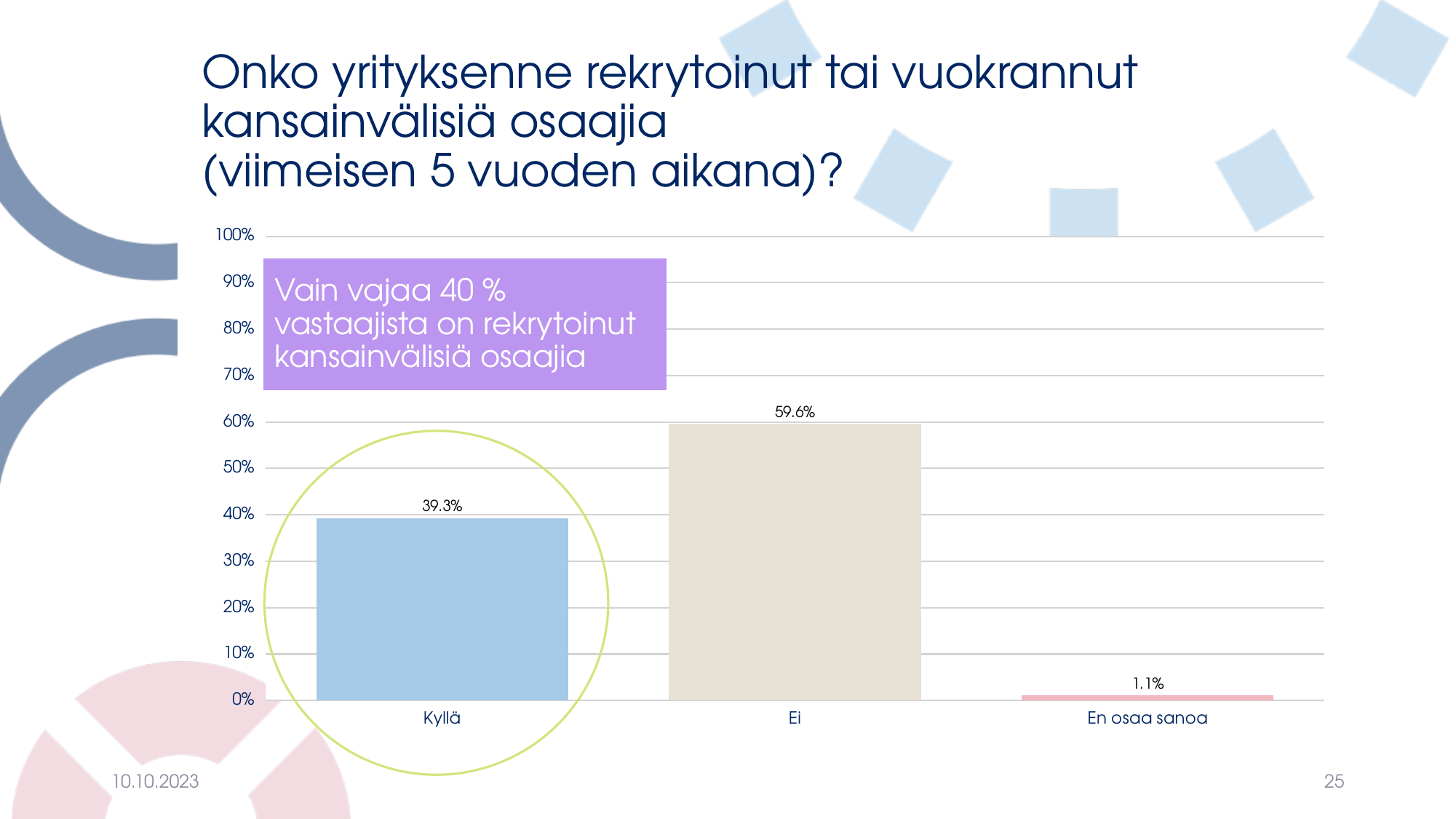

# Onko yrityksenne rekrytoinut tai vuokrannut kansainvälisiä osaajia (viimeisen 5 vuoden aikana)?

### Chart

| Category |  |
|---|---|
| Kyllä | 0.39304347826086955 |
| Ei | 0.5956521739130436 |
| En osaa sanoa | 0.011304347826086957 |
Vain vajaa 40 % vastaajista on rekrytoinut kansainvälisiä osaajia

10.10.2023
25